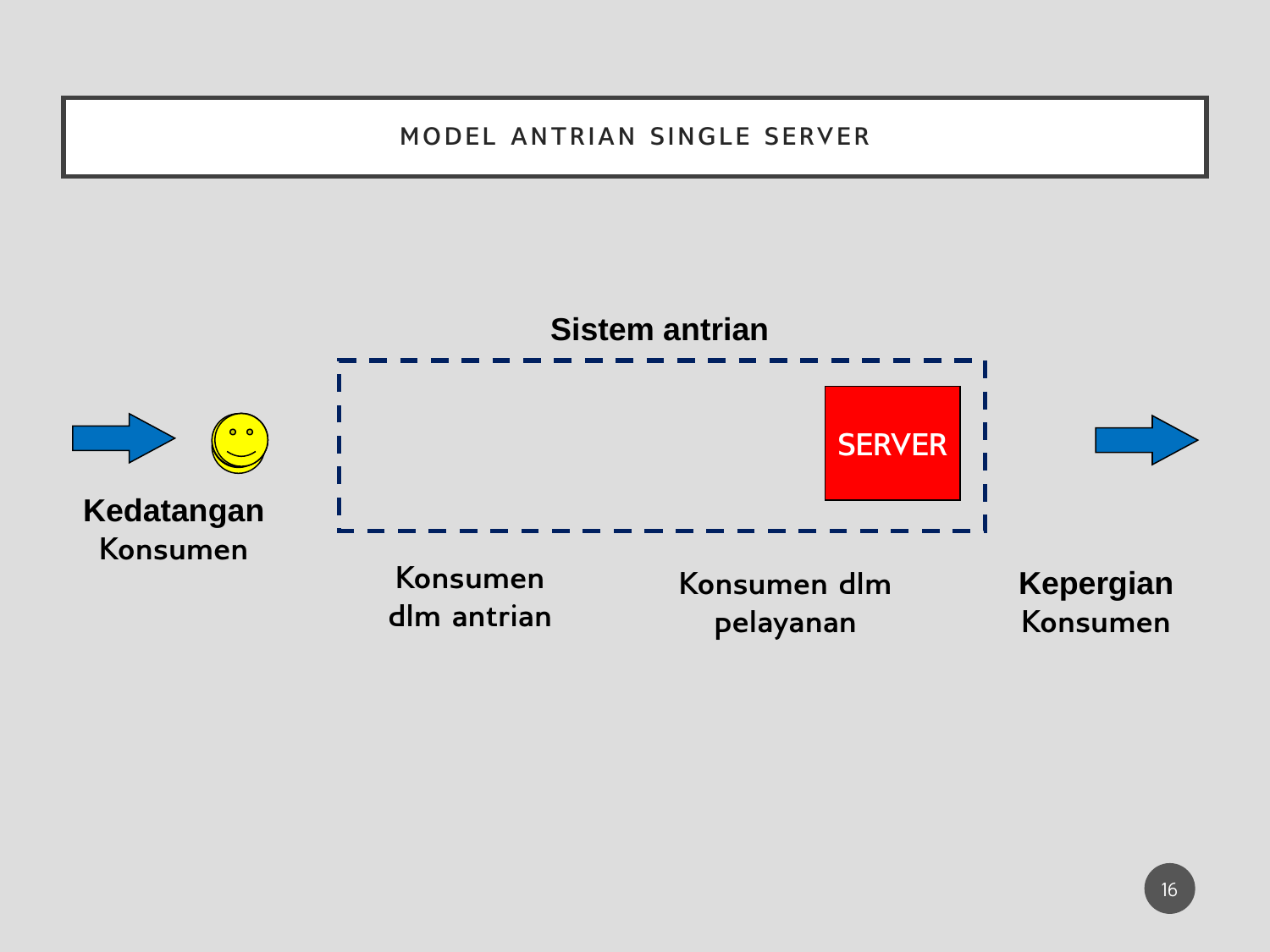

# Model Antrian Single Server
Sistem antrian

SERVER

Kedatangan Konsumen
Konsumen dlm antrian
Konsumen dlm pelayanan
Kepergian Konsumen
16